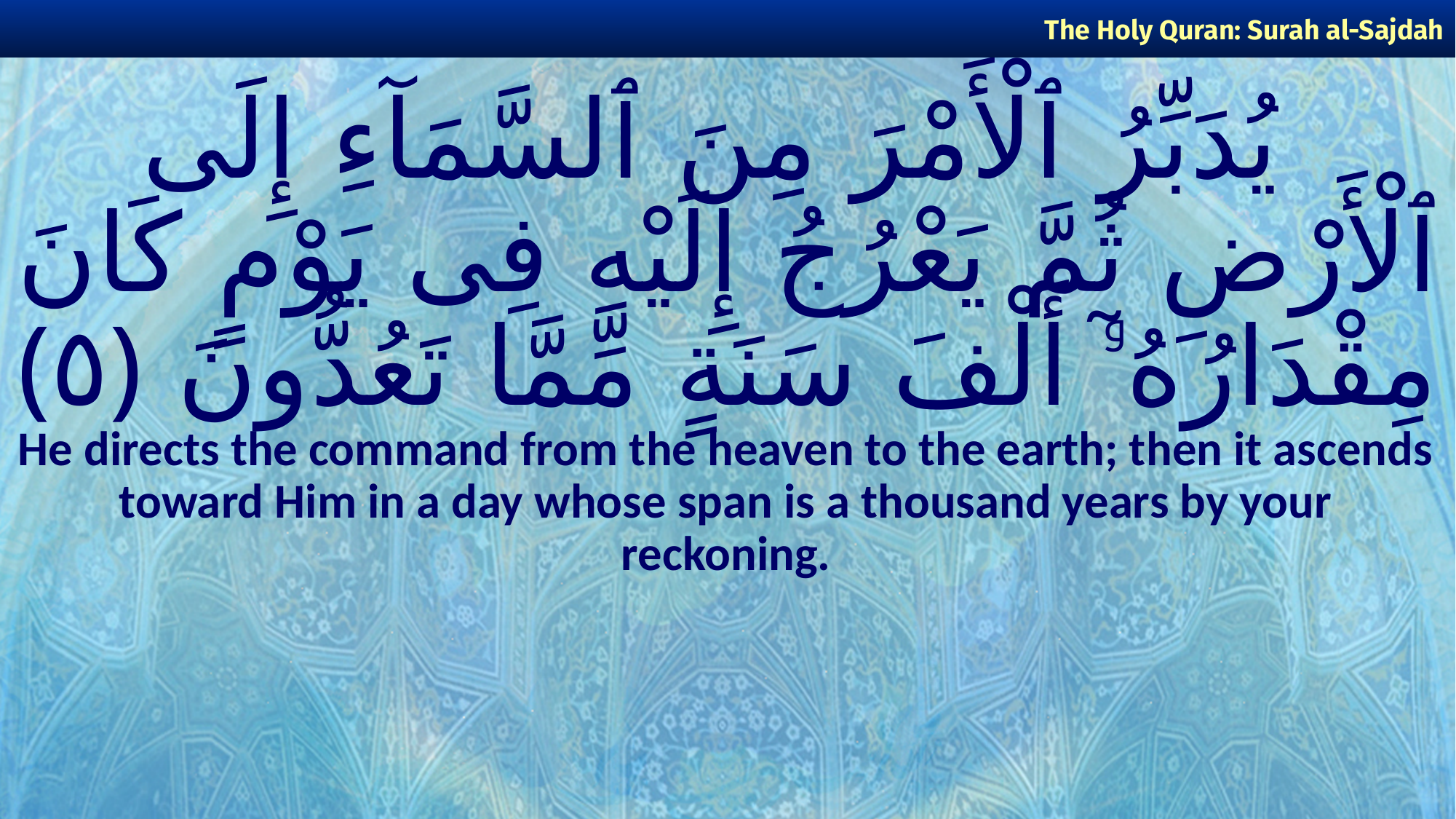

The Holy Quran: Surah al-Sajdah
# يُدَبِّرُ ٱلْأَمْرَ مِنَ ٱلسَّمَآءِ إِلَى ٱلْأَرْضِ ثُمَّ يَعْرُجُ إِلَيْهِ فِى يَوْمٍ كَانَ مِقْدَارُهُۥٓ أَلْفَ سَنَةٍ مِّمَّا تَعُدُّونَ ﴿٥﴾
He directs the command from the heaven to the earth; then it ascends toward Him in a day whose span is a thousand years by your reckoning.